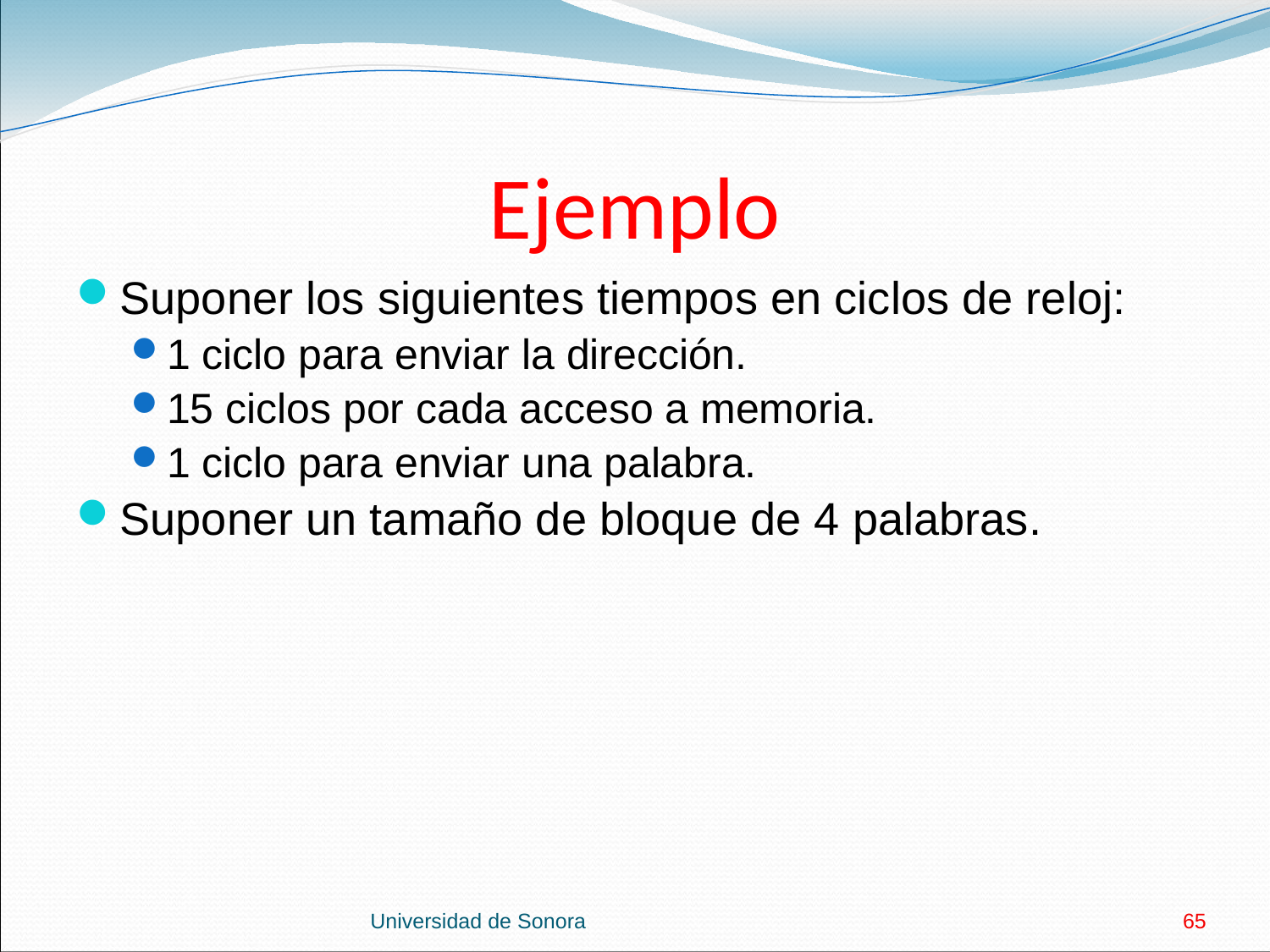

# Ejemplo
Suponer los siguientes tiempos en ciclos de reloj:
1 ciclo para enviar la dirección.
15 ciclos por cada acceso a memoria.
1 ciclo para enviar una palabra.
Suponer un tamaño de bloque de 4 palabras.

Universidad de Sonora
65